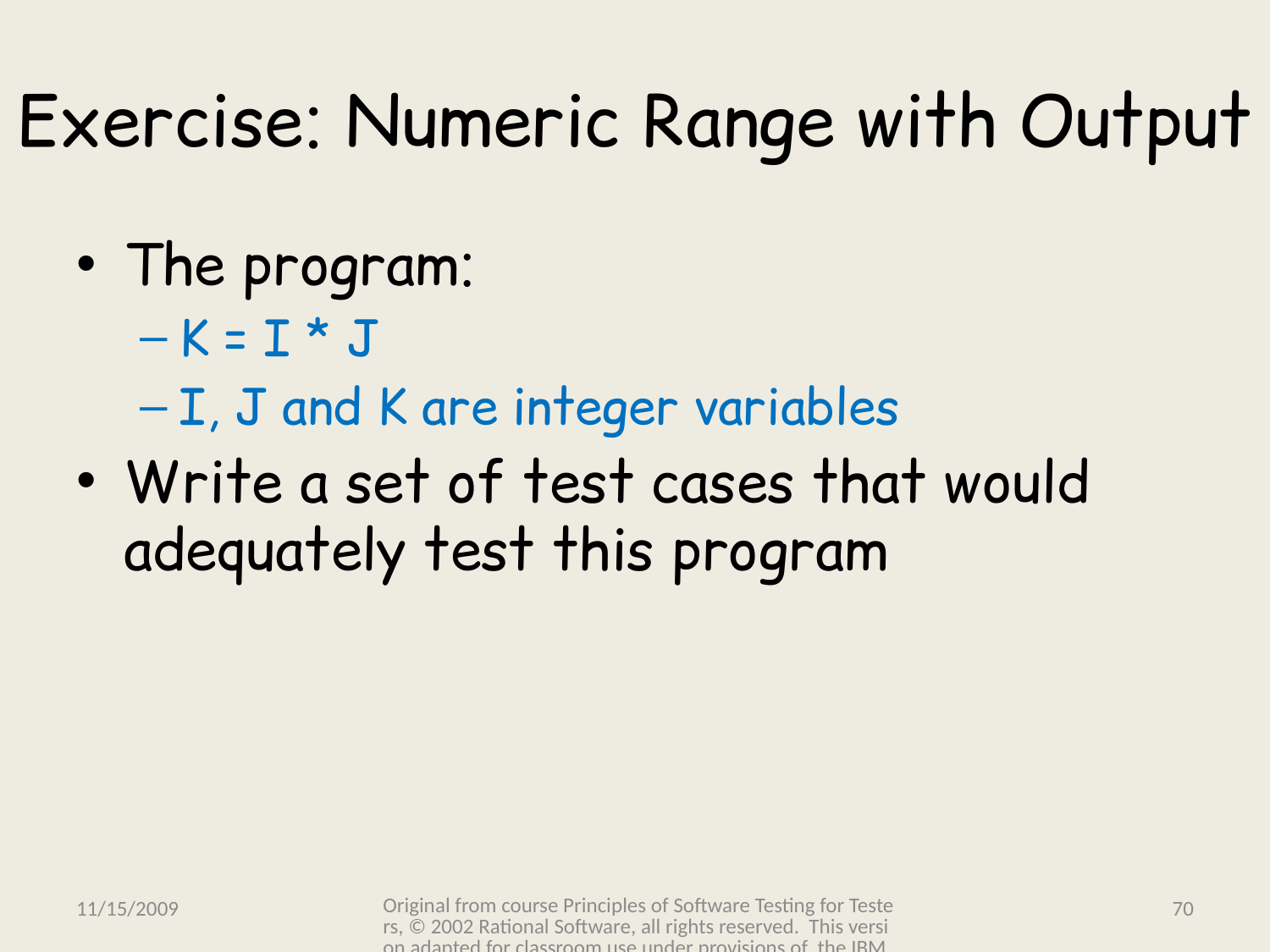

# Exercise: Numeric Range with Output
The program:
K = I * J
I, J and K are integer variables
Write a set of test cases that would adequately test this program
Original from course Principles of Software Testing for Testers, © 2002 Rational Software, all rights reserved.  This version adapted for classroom use under provisions of  the IBM Academic Initiative.
11/15/2009
70